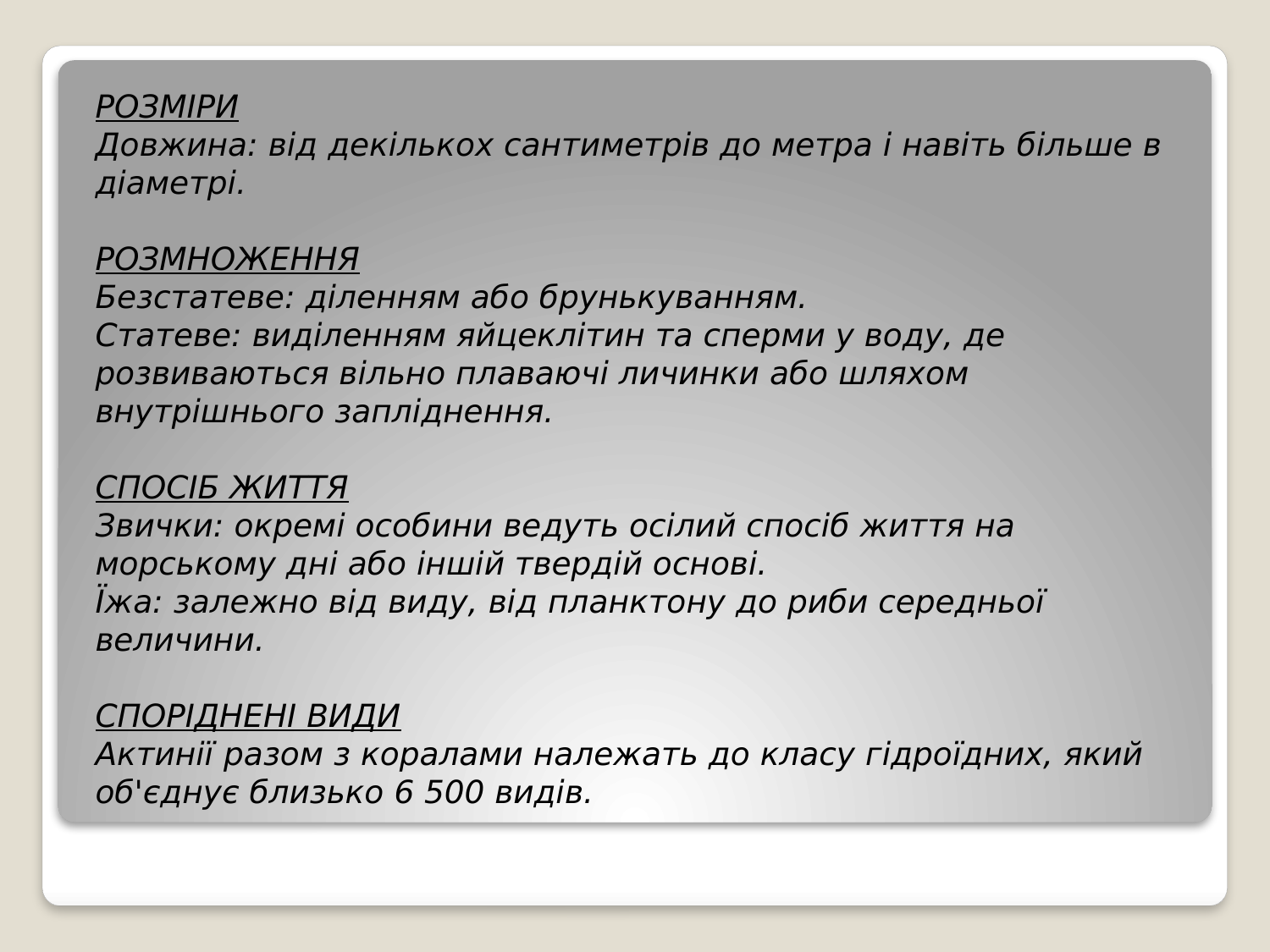

РОЗМІРИ 
Довжина: від декількох сантиметрів до метра і навіть більше в діаметрі. 
РОЗМНОЖЕННЯ 
Безстатеве: діленням або брунькуванням. 
Статеве: виділенням яйцеклітин та сперми у воду, де розвиваються вільно плаваючі личинки або шляхом внутрішнього запліднення. 
СПОСІБ ЖИТТЯ 
Звички: окремі особини ведуть осілий спосіб життя на морському дні або іншій твердій основі. 
Їжа: залежно від виду, від планктону до риби середньої величини. 
СПОРІДНЕНІ ВИДИ 
Актинії разом з коралами належать до класу гідроїдних, який об'єднує близько 6 500 видів.